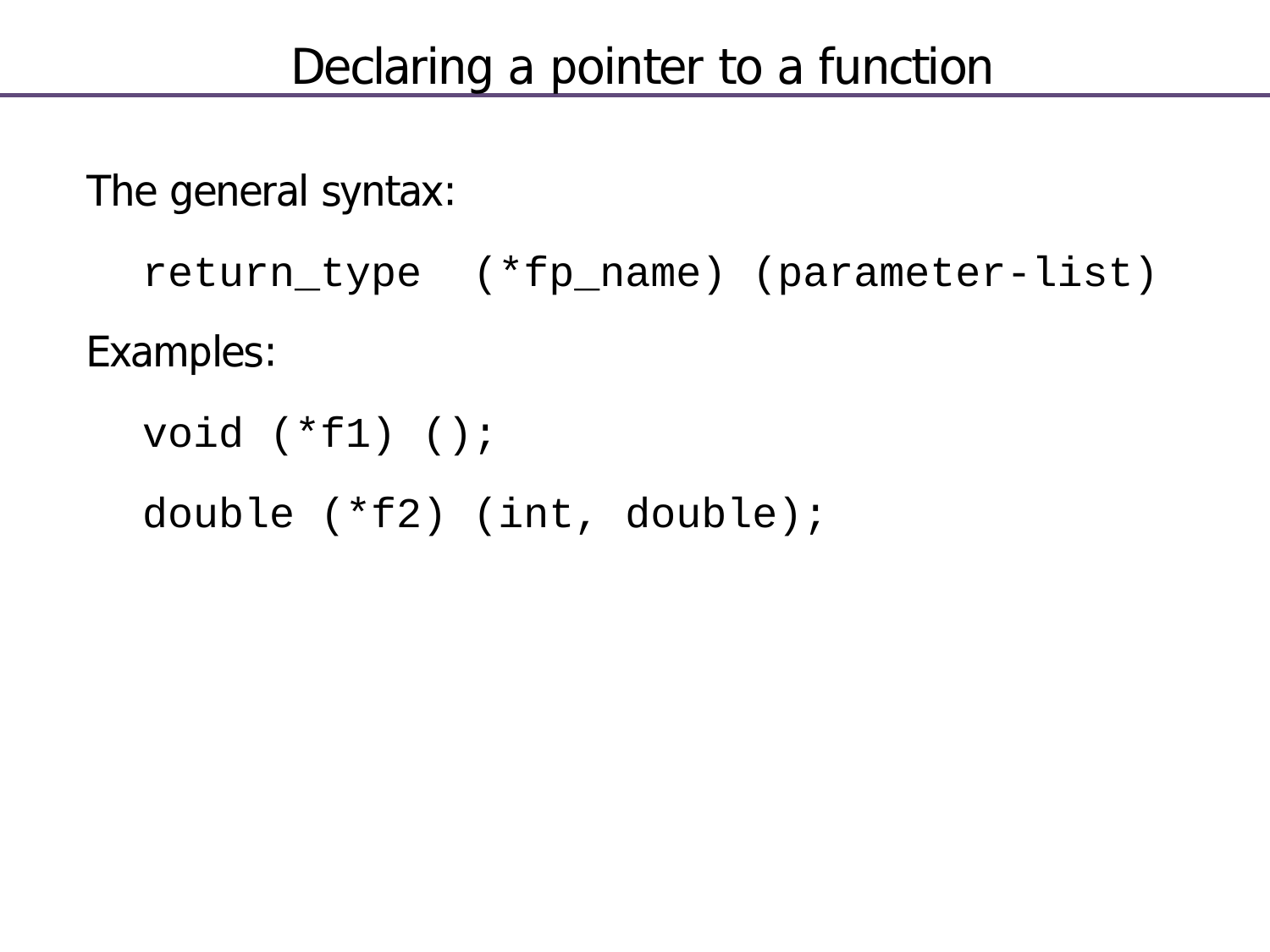

# Declaring a pointer to a function
The general syntax:
return_type  (*fp_name) (parameter-list)
Examples:
void (*f1) ();
double (*f2) (int, double);